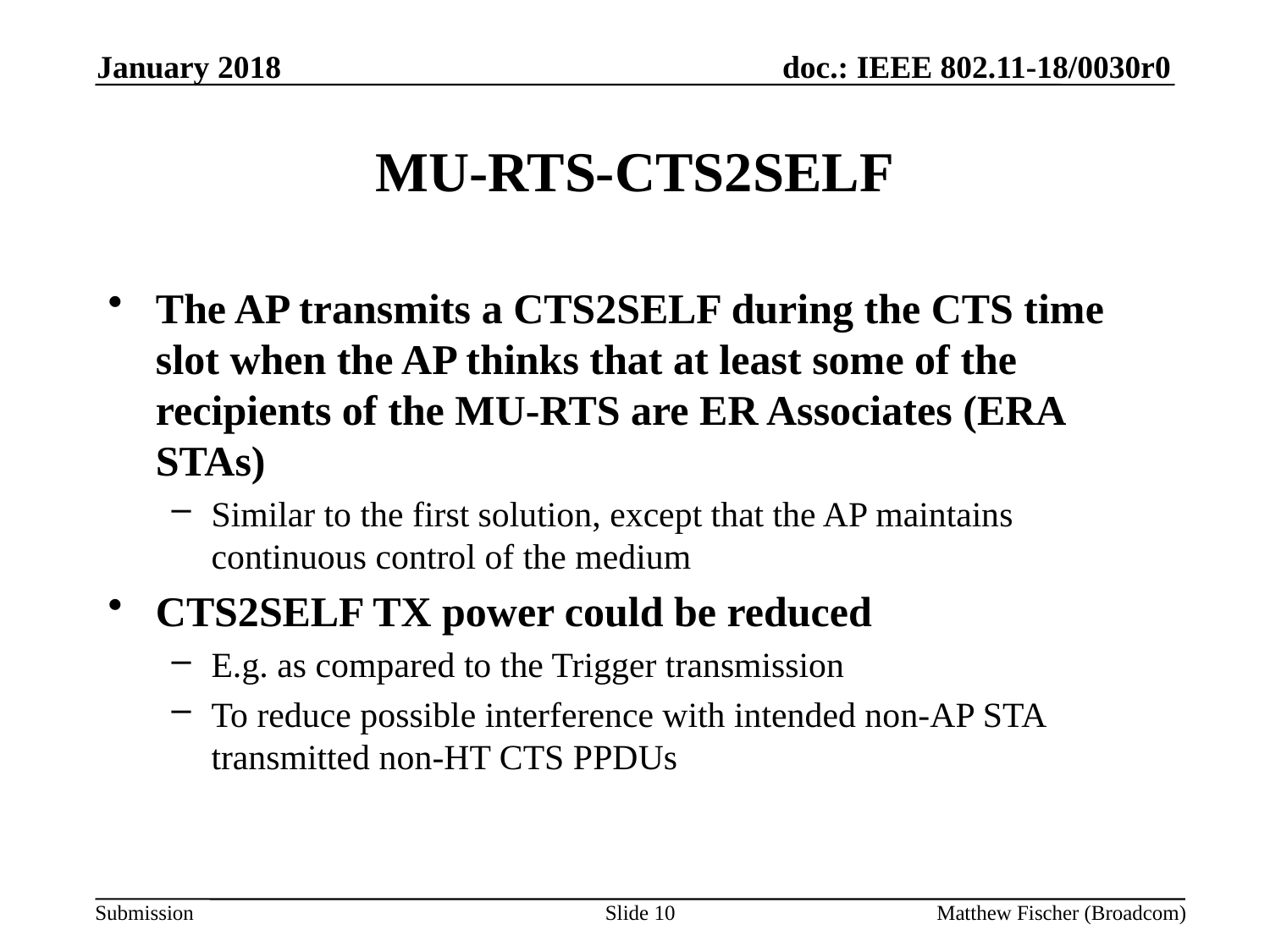

January 2018
# MU-RTS-CTS2SELF
The AP transmits a CTS2SELF during the CTS time slot when the AP thinks that at least some of the recipients of the MU-RTS are ER Associates (ERA STAs)
Similar to the first solution, except that the AP maintains continuous control of the medium
CTS2SELF TX power could be reduced
E.g. as compared to the Trigger transmission
To reduce possible interference with intended non-AP STA transmitted non-HT CTS PPDUs
Slide 10
Matthew Fischer (Broadcom)